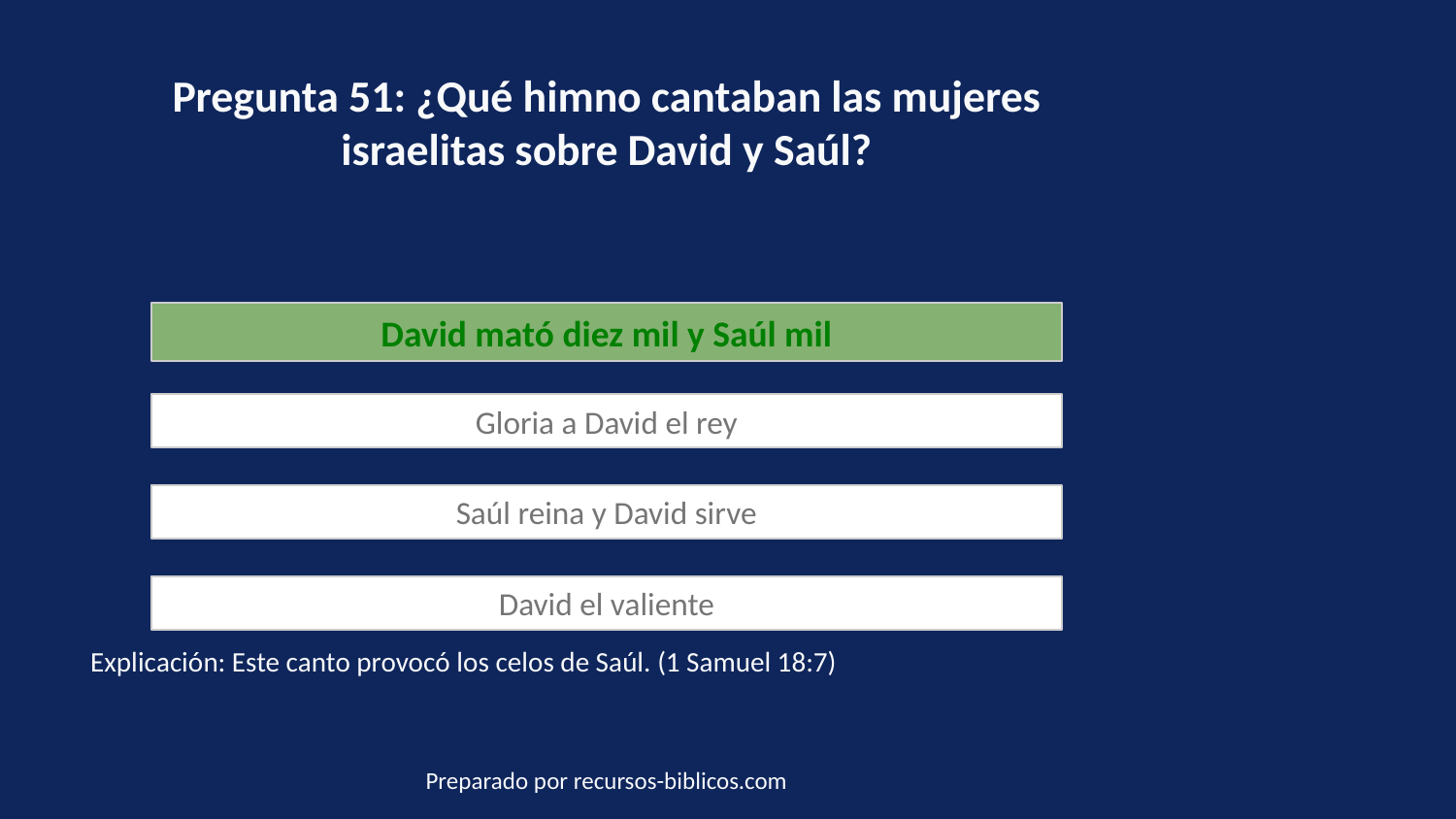

Pregunta 51: ¿Qué himno cantaban las mujeres israelitas sobre David y Saúl?
David mató diez mil y Saúl mil
Gloria a David el rey
Saúl reina y David sirve
David el valiente
Explicación: Este canto provocó los celos de Saúl. (1 Samuel 18:7)
Preparado por recursos-biblicos.com